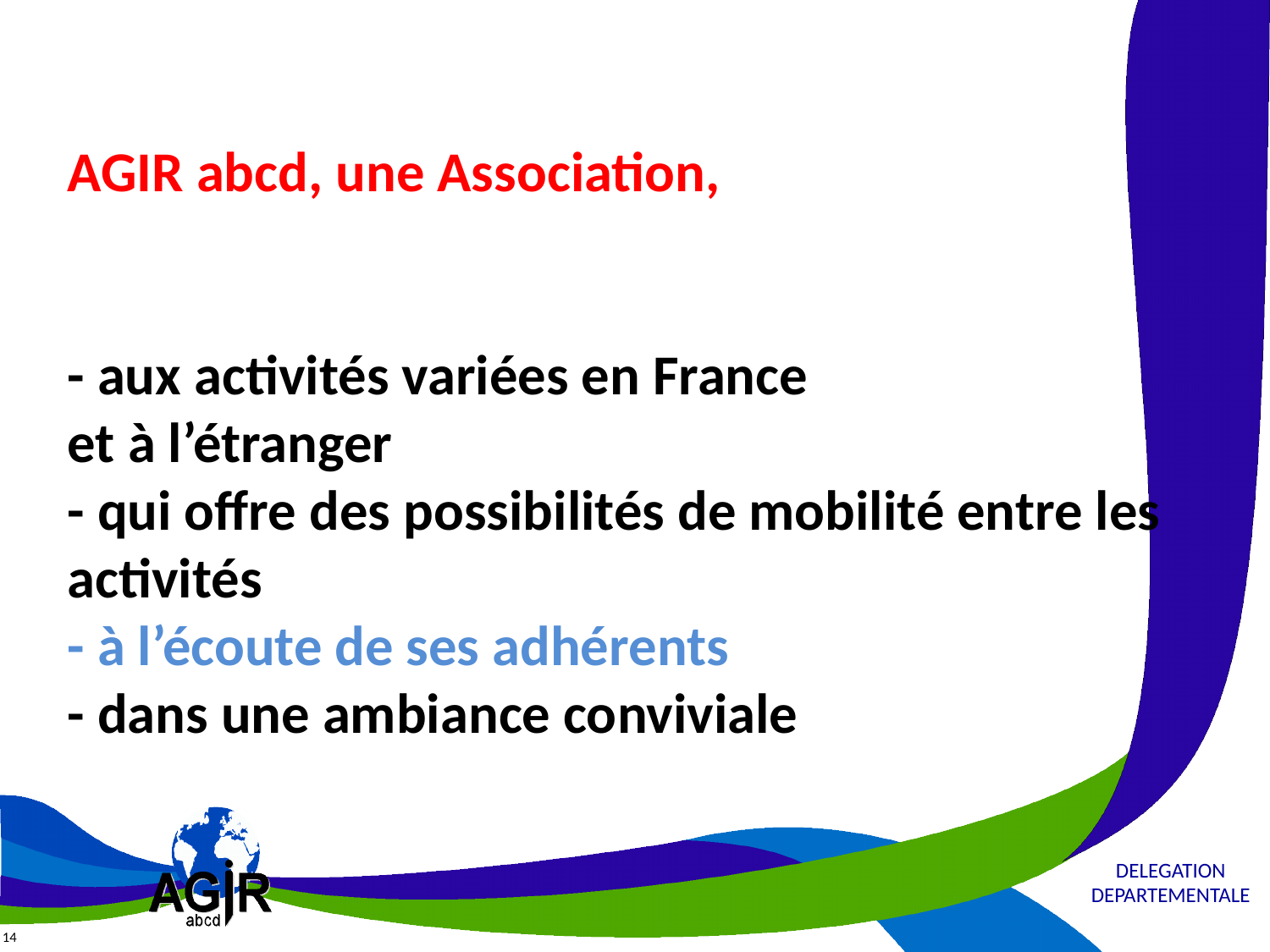

# AGIR abcd, une Association, - aux activités variées en France et à l’étranger - qui offre des possibilités de mobilité entre les activités - à l’écoute de ses adhérents - dans une ambiance conviviale